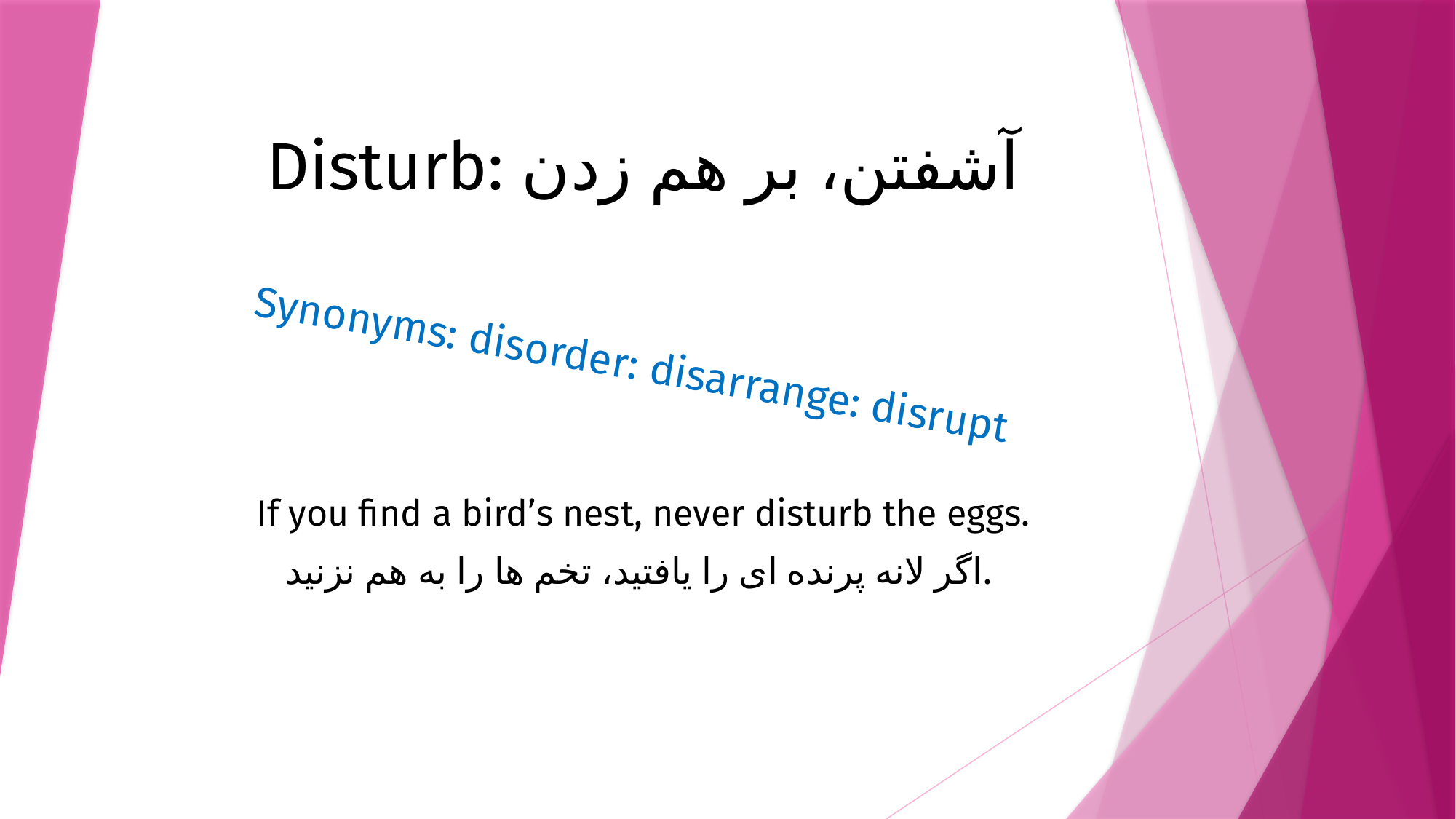

# Disturb: آشفتن، بر هم زدن
Synonyms: disorder: disarrange: disrupt
If you find a bird’s nest, never disturb the eggs.
اگر لانه پرنده ای را یافتید، تخم ها را به هم نزنید.